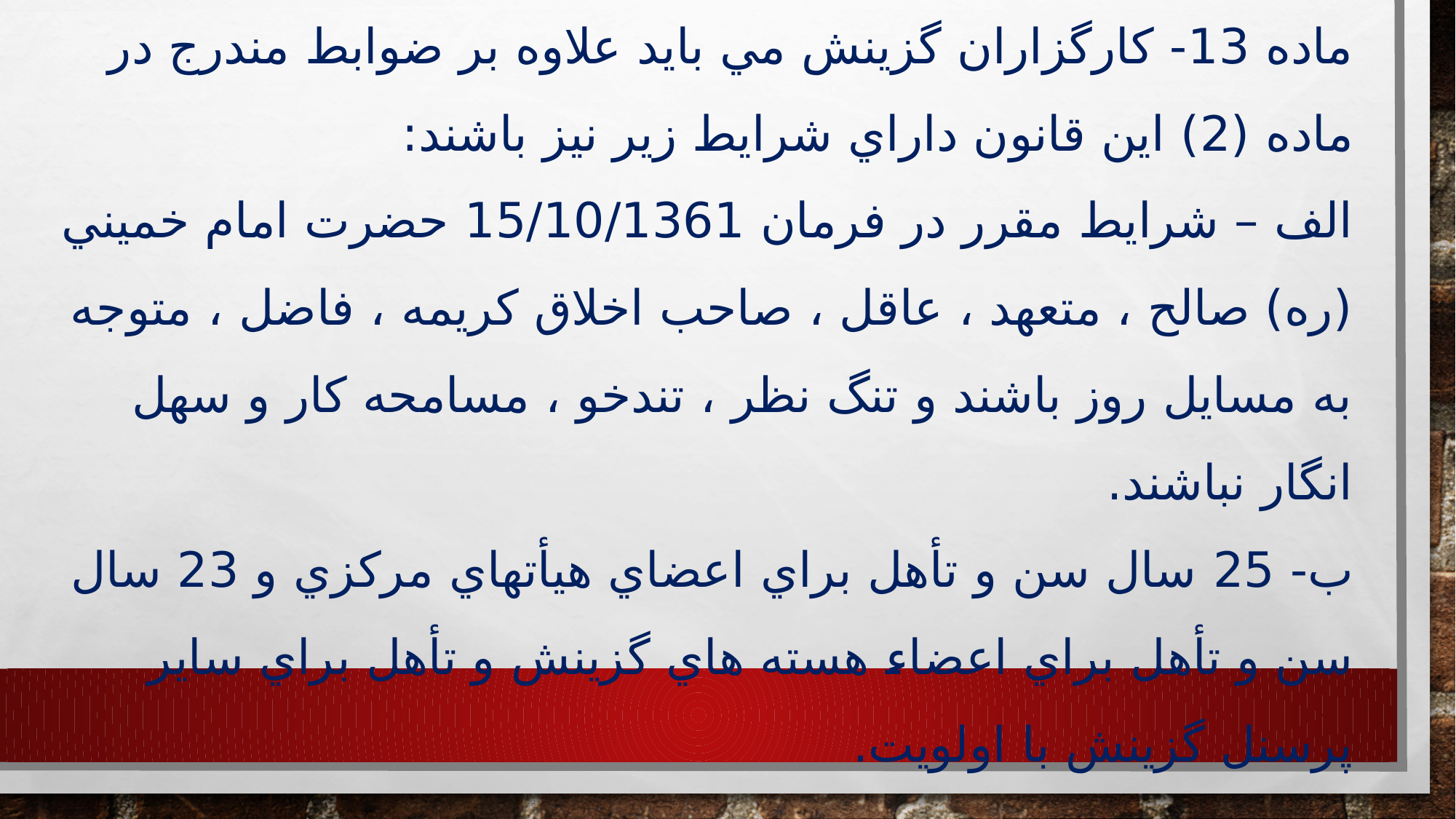

# ساير مقررات: ماده 13- كارگزاران گزينش مي بايد علاوه بر ضوابط مندرج در ماده (2) اين قانون داراي شرايط زير نيز باشند: الف – شرايط مقرر در فرمان 15/10/1361 حضرت امام خميني (ره) صالح ، متعهد ، عاقل ، صاحب اخلاق كريمه ، فاضل ، متوجه به مسايل روز باشند و تنگ نظر ، تندخو ، مسامحه كار و سهل انگار نباشند. ب- 25 سال سن و تأهل براي اعضاي هيأتهاي مركزي و 23 سال سن و تأهل براي اعضاء هسته هاي گزينش و تأهل براي ساير پرسنل گزينش با اولويت.